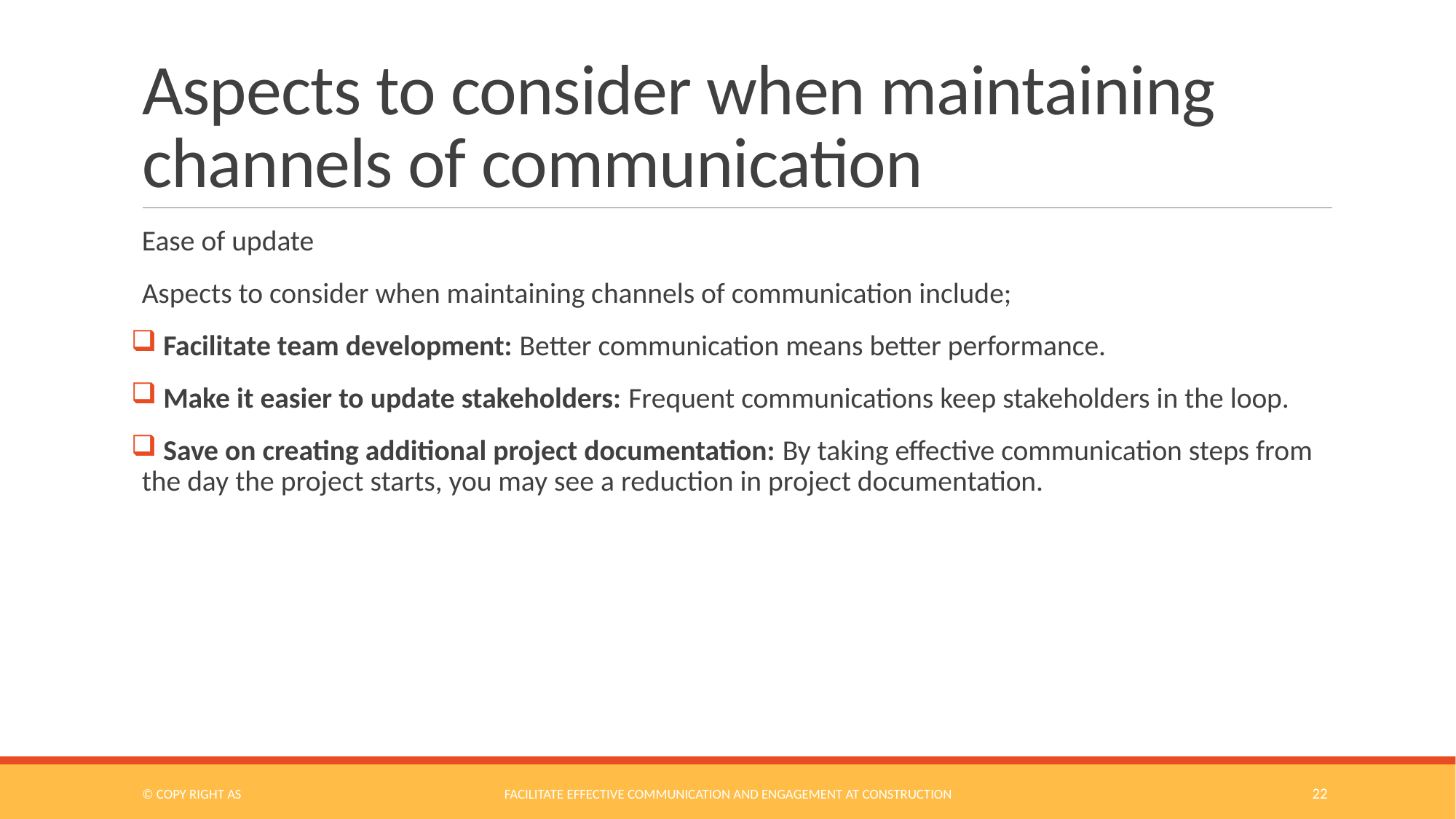

# Aspects to consider when maintaining channels of communication
Ease of update
Aspects to consider when maintaining channels of communication include;
 Facilitate team development: Better communication means better performance.
 Make it easier to update stakeholders: Frequent communications keep stakeholders in the loop.
 Save on creating additional project documentation: By taking effective communication steps from the day the project starts, you may see a reduction in project documentation.
© COPY RIGHT AS
Facilitate Effective Communication and Engagement at Construction
22